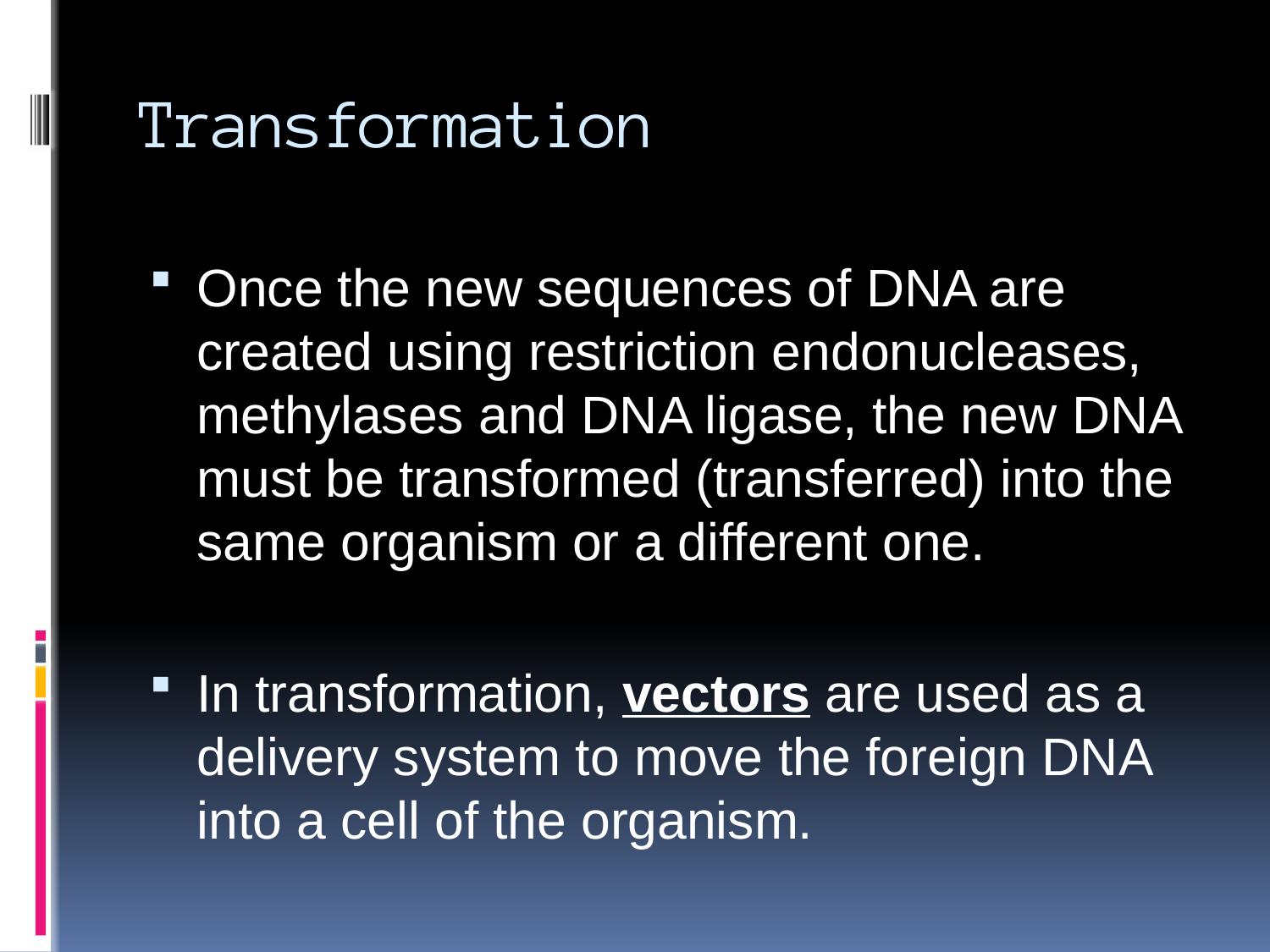

# Transformation
Once the new sequences of DNA are created using restriction endonucleases, methylases and DNA ligase, the new DNA must be transformed (transferred) into the same organism or a different one.

In transformation, vectors are used as a delivery system to move the foreign DNA into a cell of the organism.